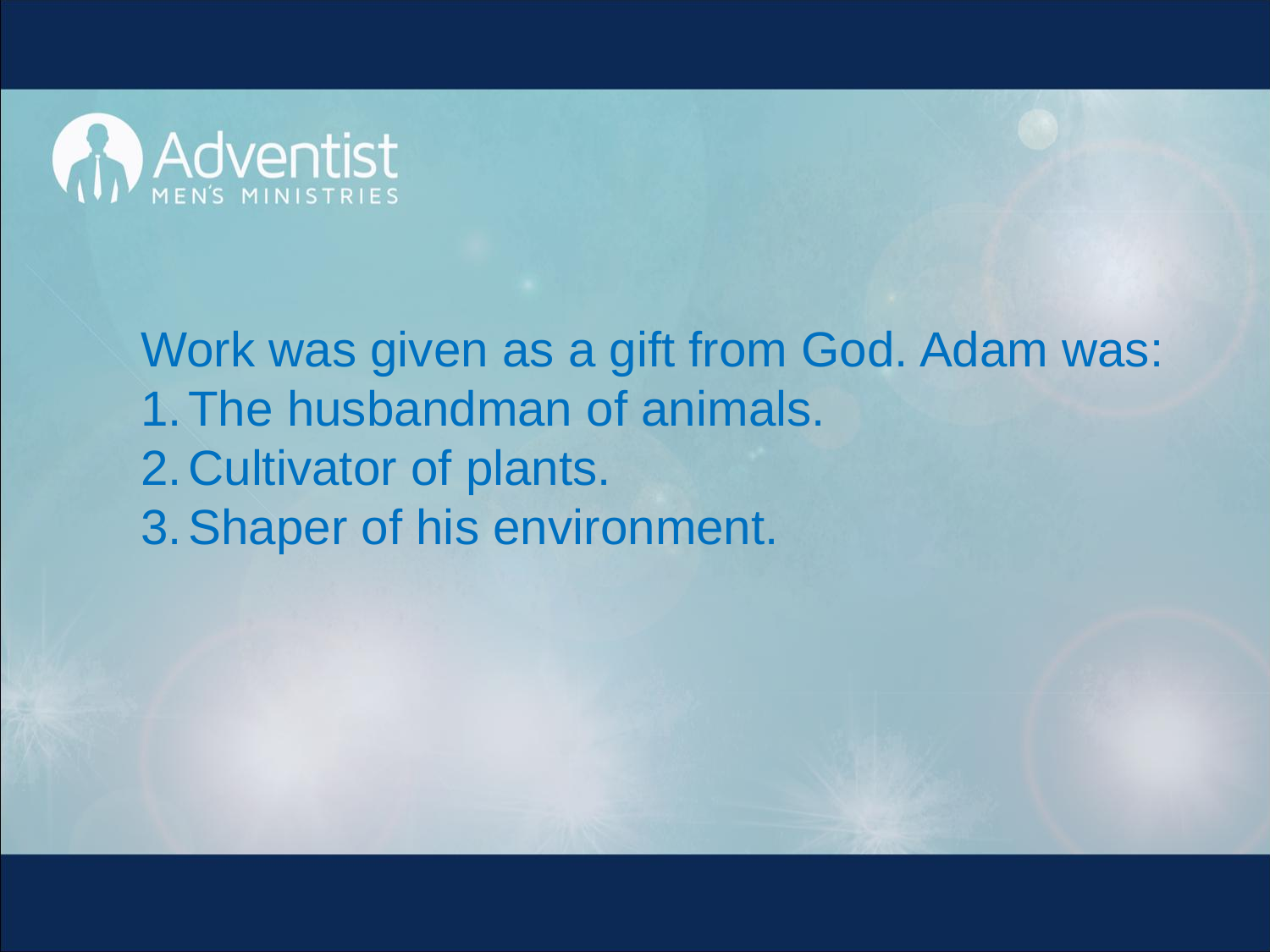

Work was given as a gift from God. Adam was:
The husbandman of animals.
Cultivator of plants.
Shaper of his environment.